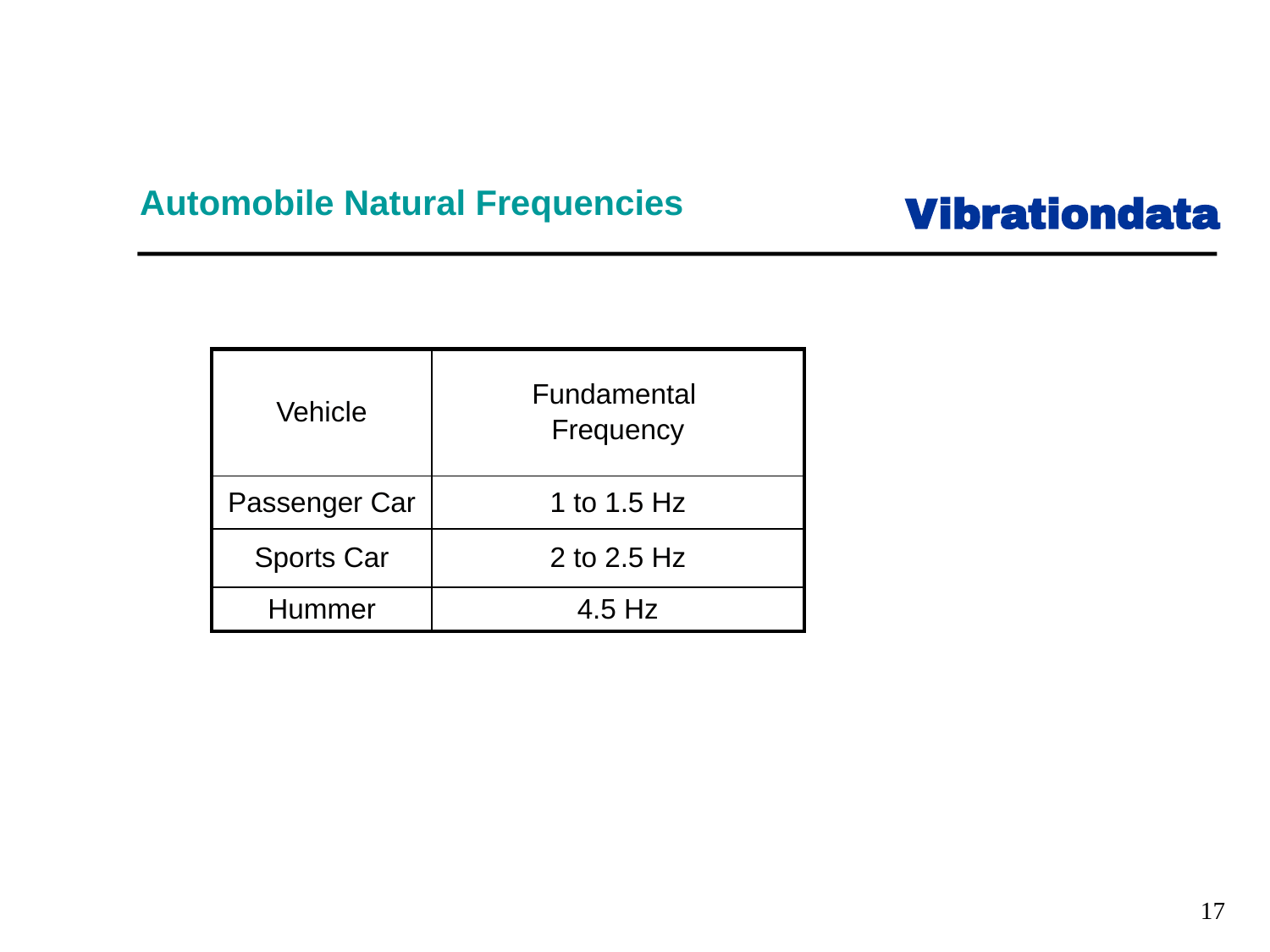

# Automobile Natural Frequencies

| Vehicle | Fundamental Frequency |
| --- | --- |
| Passenger Car | 1 to 1.5 Hz |
| Sports Car | 2 to 2.5 Hz |
| Hummer | 4.5 Hz |
17